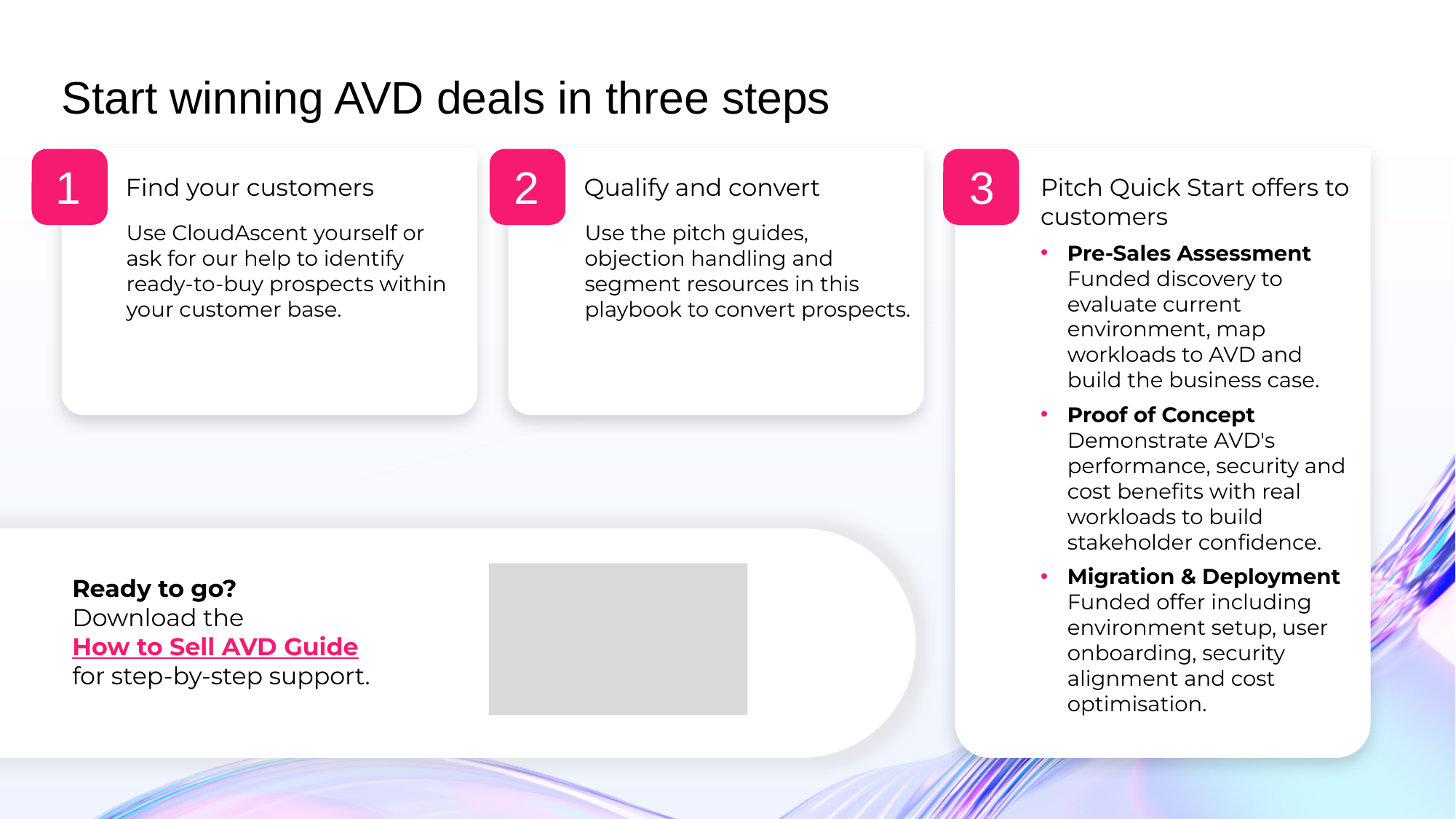

# Start winning AVD deals in three steps

1
2
3
Find your customers
Use CloudAscent yourself or ask for our help to identify ready-to-buy prospects within your customer base.
Qualify and convert
Use the pitch guides, objection handling and segment resources in this playbook to convert prospects.
Pitch Quick Start offers to customers
Pre-Sales Assessment
Funded discovery to evaluate current environment, map workloads to AVD and build the business case.
Proof of Concept  Demonstrate AVD's performance, security and cost benefits with real workloads to build stakeholder confidence.
Migration & Deployment Funded offer including environment setup, user onboarding, security alignment and cost optimisation.

Ready to go?
Download the
How to Sell AVD Guide
for step-by-step support.